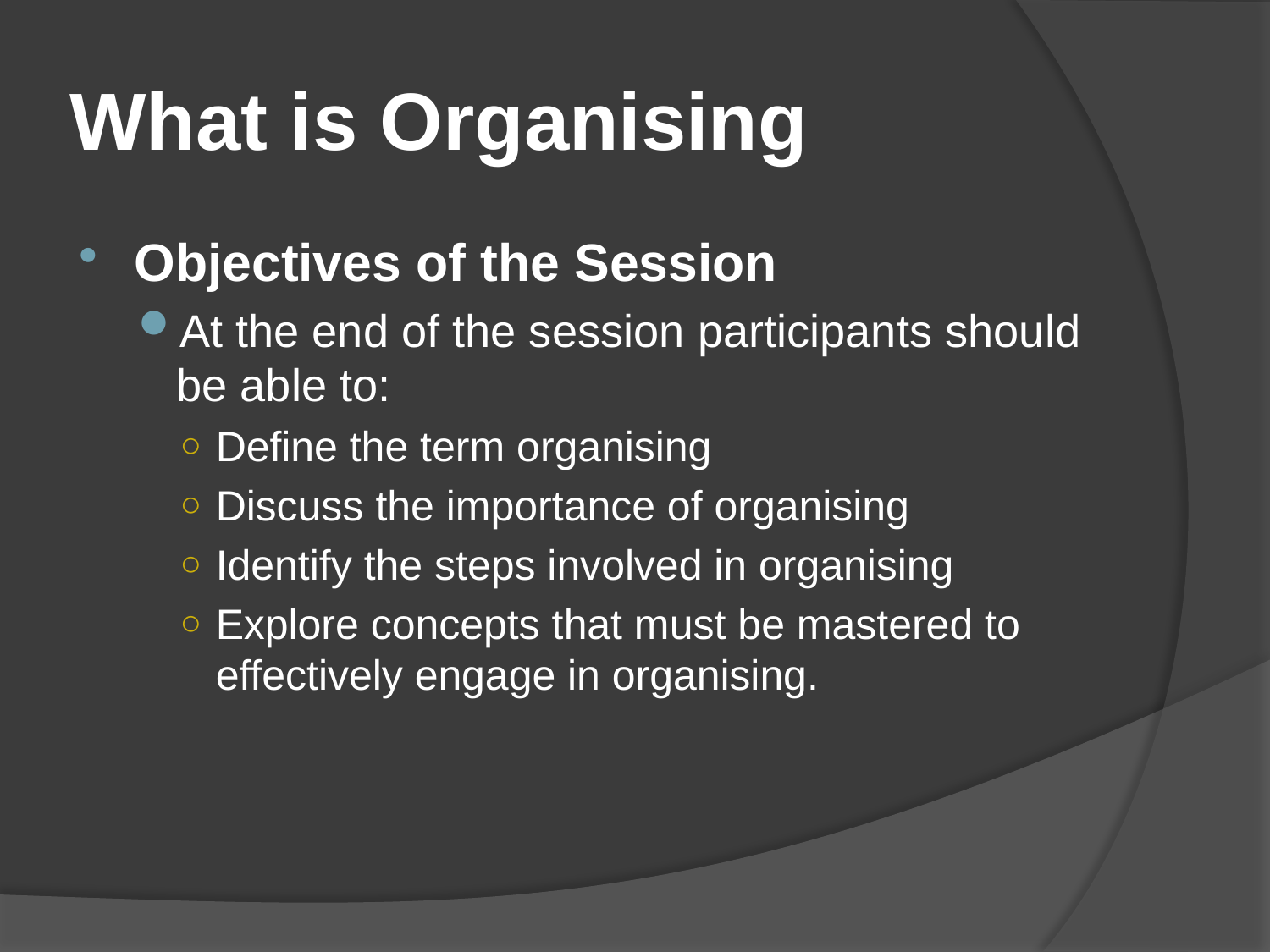

# What is Organising
Objectives of the Session
At the end of the session participants should be able to:
Define the term organising
Discuss the importance of organising
Identify the steps involved in organising
Explore concepts that must be mastered to effectively engage in organising.